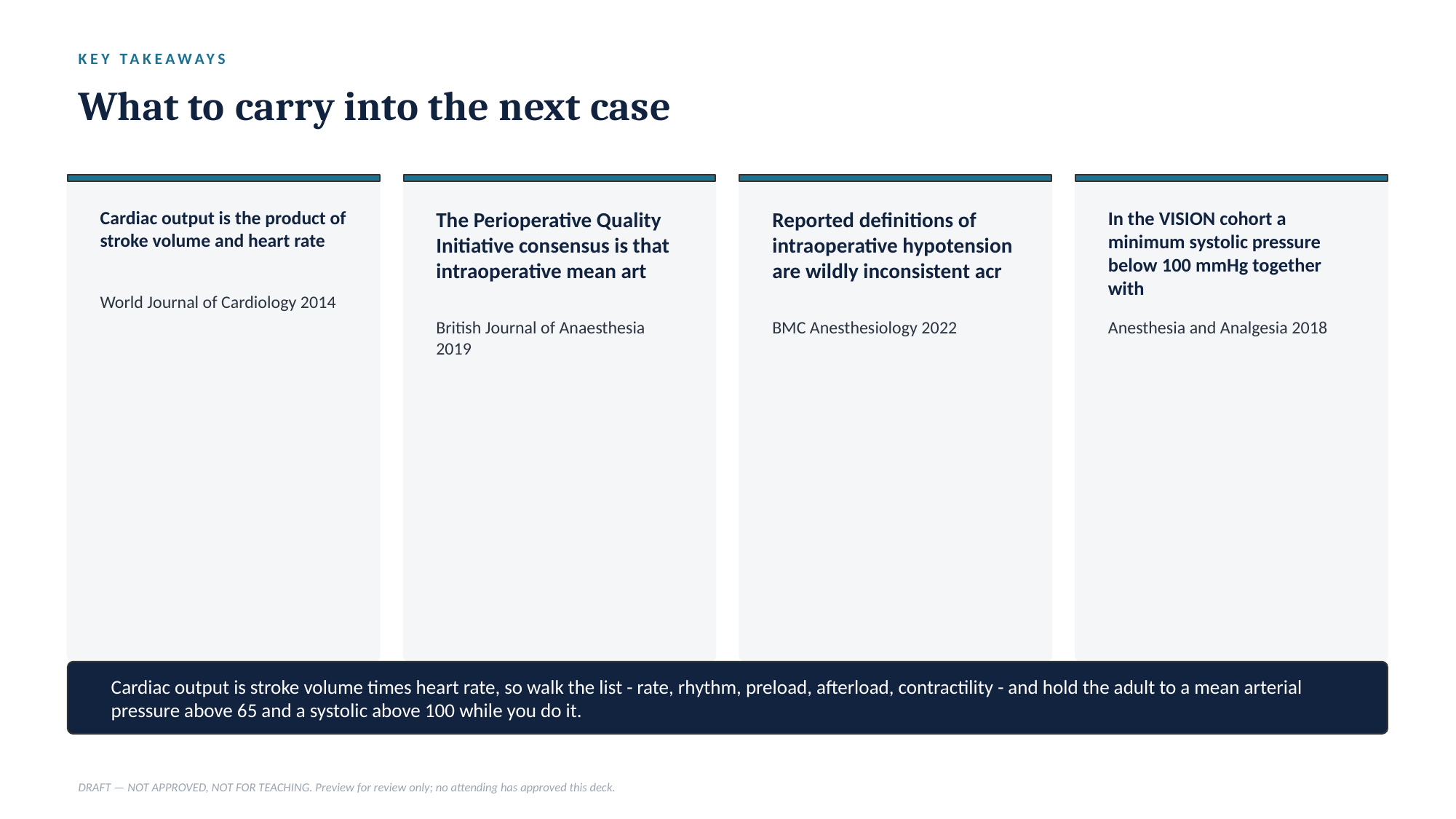

KEY TAKEAWAYS
What to carry into the next case

Cardiac output is the product of stroke volume and heart rate
The Perioperative Quality Initiative consensus is that intraoperative mean art
Reported definitions of intraoperative hypotension are wildly inconsistent acr
In the VISION cohort a minimum systolic pressure below 100 mmHg together with
World Journal of Cardiology 2014
British Journal of Anaesthesia 2019
BMC Anesthesiology 2022
Anesthesia and Analgesia 2018

Cardiac output is stroke volume times heart rate, so walk the list - rate, rhythm, preload, afterload, contractility - and hold the adult to a mean arterial pressure above 65 and a systolic above 100 while you do it.
DRAFT — NOT APPROVED, NOT FOR TEACHING. Preview for review only; no attending has approved this deck.